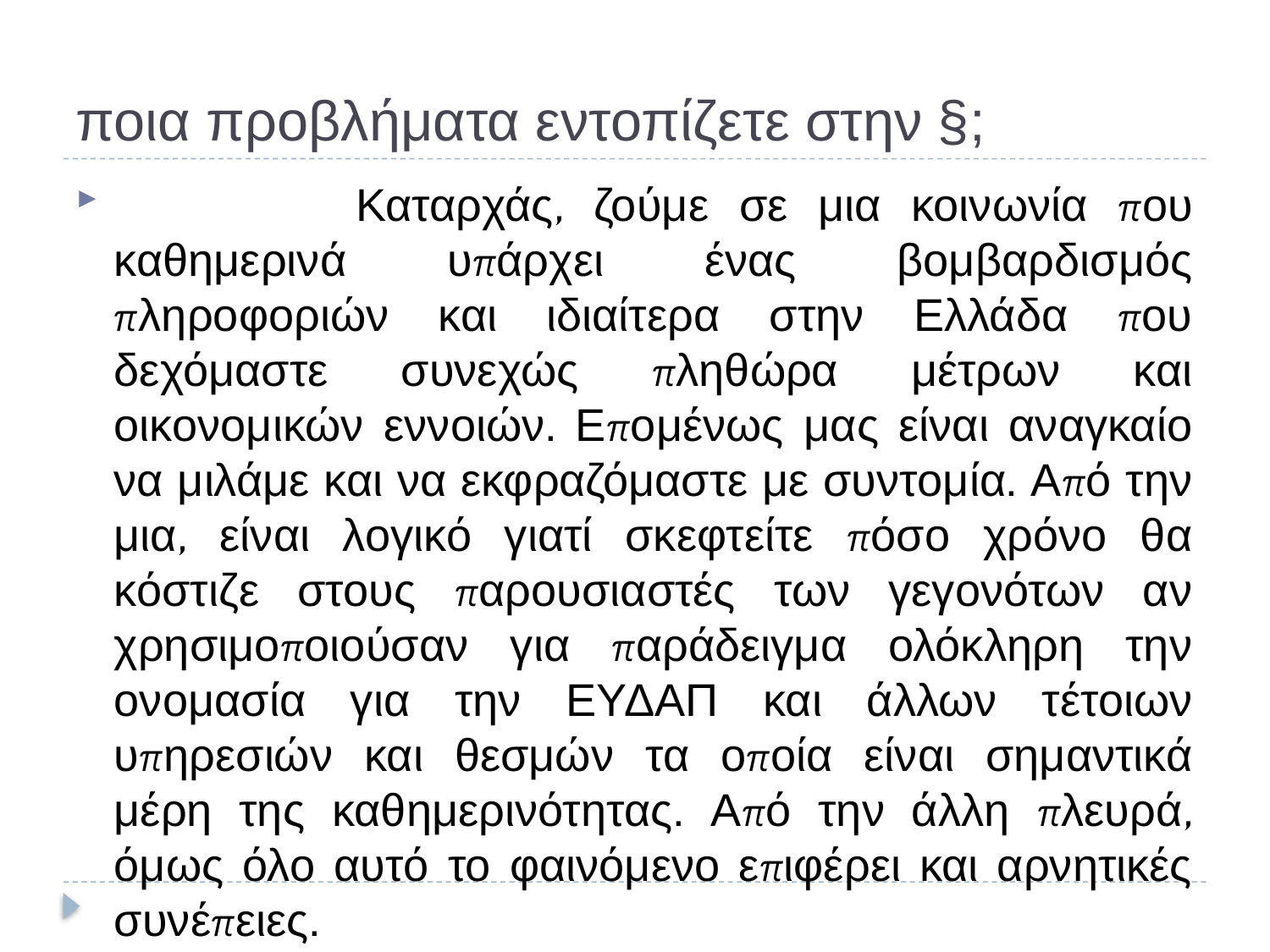

# ποια προβλήματα εντοπίζετε στην §;
        Καταρχάς, ζούμε σε μια κοινωνία που καθημερινά υπάρχει ένας βομβαρδισμός πληροφοριών και ιδιαίτερα στην Ελλάδα που δεχόμαστε συνεχώς πληθώρα μέτρων και οικονομικών εννοιών. Επομένως μας είναι αναγκαίο να μιλάμε και να εκφραζόμαστε με συντομία. Από την μια, είναι λογικό γιατί σκεφτείτε πόσο χρόνο θα κόστιζε στους παρουσιαστές των γεγονότων αν χρησιμοποιούσαν για παράδειγμα ολόκληρη την ονομασία για την ΕΥΔΑΠ και άλλων τέτοιων υπηρεσιών και θεσμών τα οποία είναι σημαντικά μέρη της καθημερινότητας. Από την άλλη πλευρά, όμως όλο αυτό το φαινόμενο επιφέρει και αρνητικές συνέπειες.